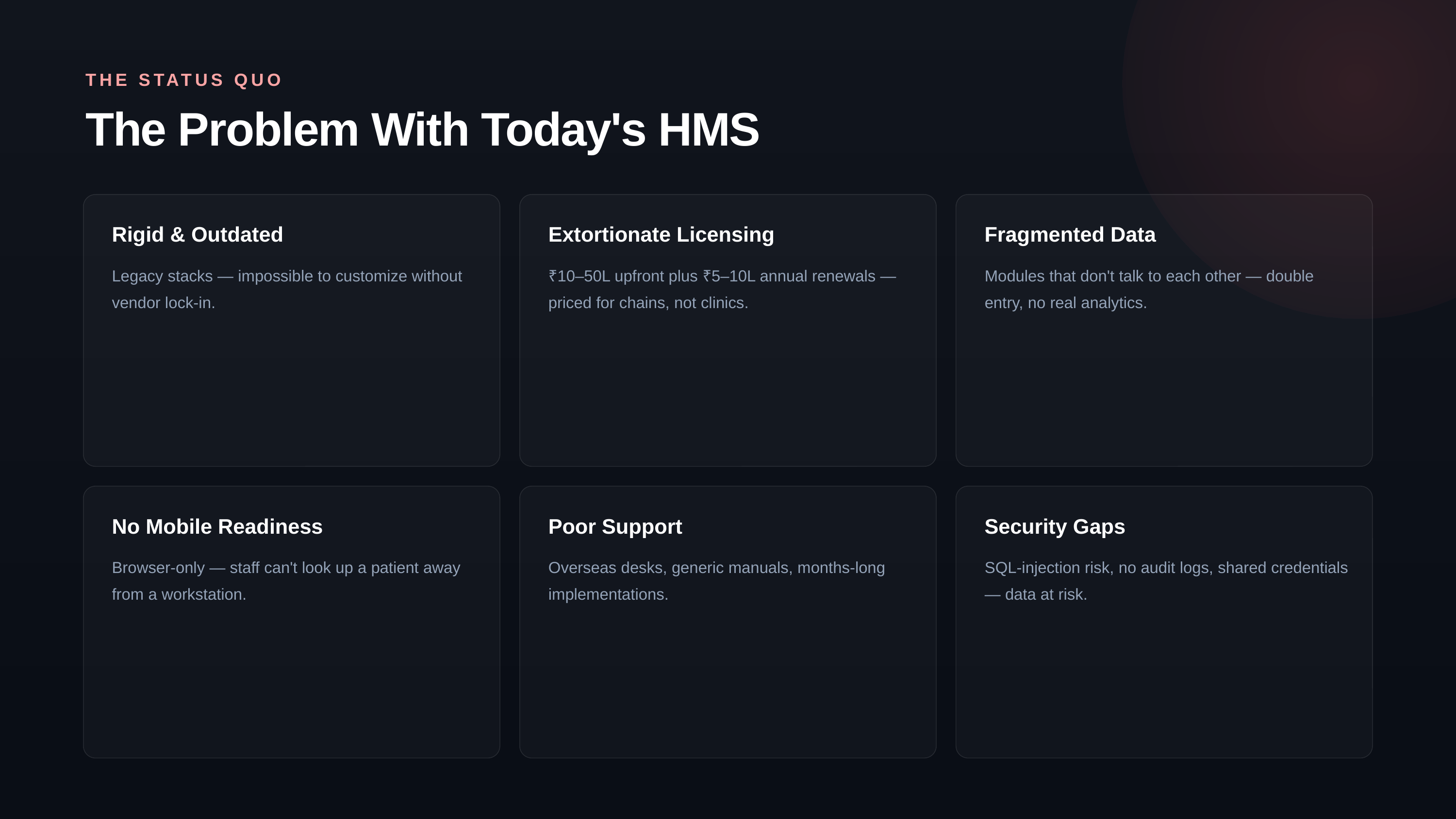

THE STATUS QUO
The Problem With Today's HMS

Rigid & Outdated
Extortionate Licensing
Fragmented Data
Legacy stacks — impossible to customize without vendor lock-in.
₹10–50L upfront plus ₹5–10L annual renewals — priced for chains, not clinics.
Modules that don't talk to each other — double entry, no real analytics.

No Mobile Readiness
Poor Support
Security Gaps
Browser-only — staff can't look up a patient away from a workstation.
Overseas desks, generic manuals, months-long implementations.
SQL-injection risk, no audit logs, shared credentials — data at risk.